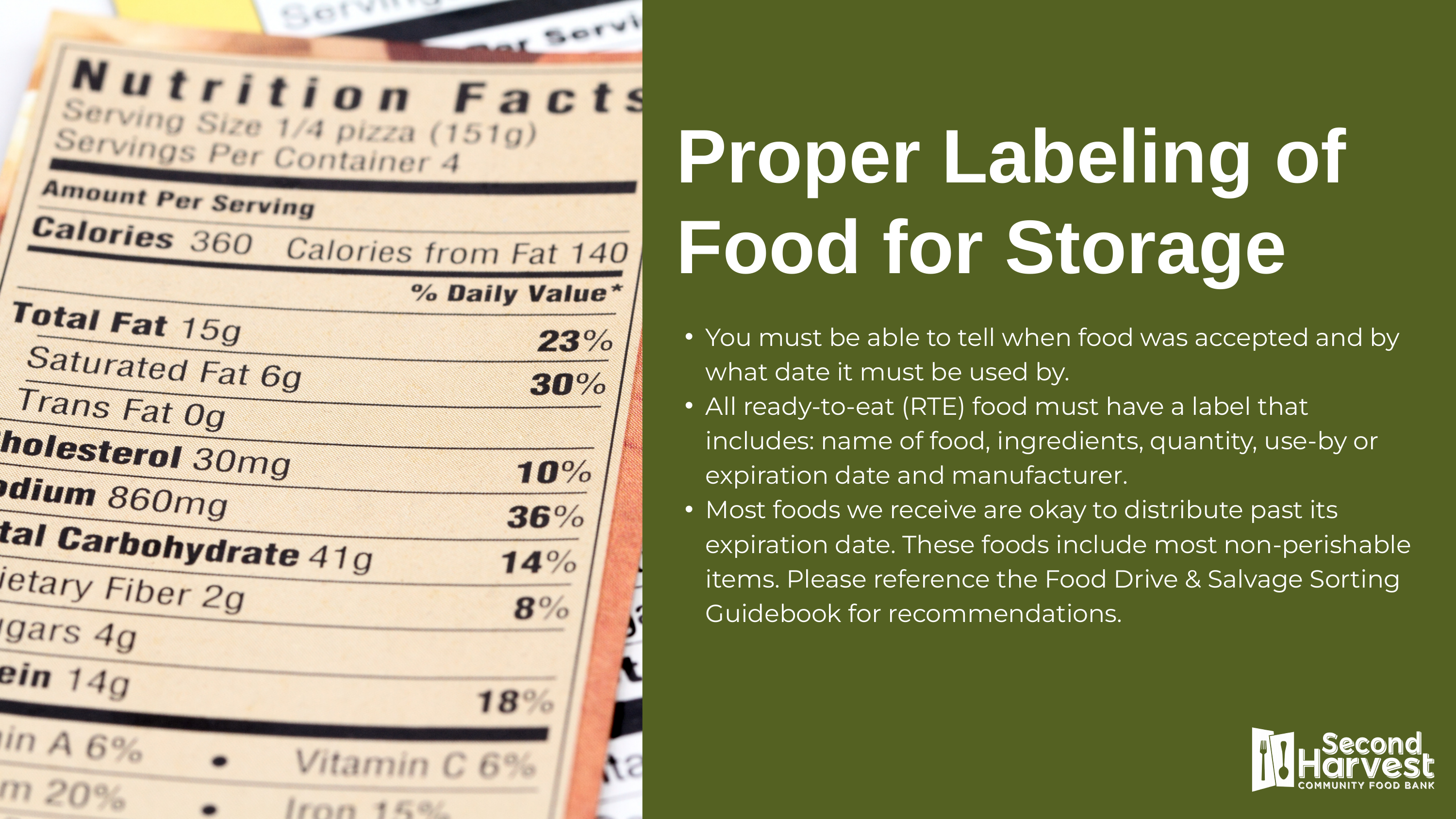

Proper Labeling of Food for Storage
You must be able to tell when food was accepted and by what date it must be used by.
All ready-to-eat (RTE) food must have a label that includes: name of food, ingredients, quantity, use-by or expiration date and manufacturer.
Most foods we receive are okay to distribute past its expiration date. These foods include most non-perishable items. Please reference the Food Drive & Salvage Sorting Guidebook for recommendations.